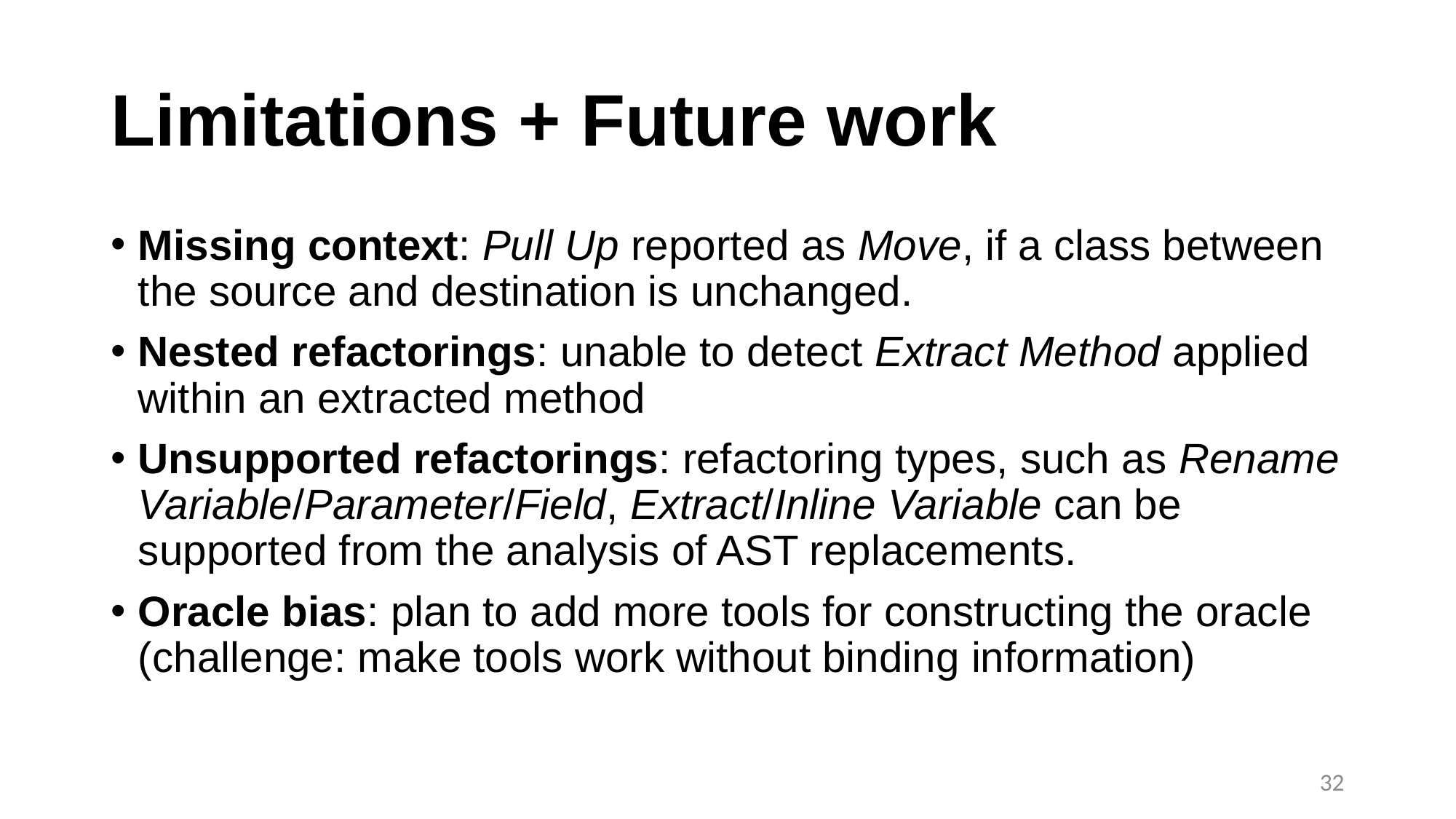

# Limitations + Future work
Missing context: Pull Up reported as Move, if a class between the source and destination is unchanged.
Nested refactorings: unable to detect Extract Method applied within an extracted method
Unsupported refactorings: refactoring types, such as Rename Variable/Parameter/Field, Extract/Inline Variable can be supported from the analysis of AST replacements.
Oracle bias: plan to add more tools for constructing the oracle (challenge: make tools work without binding information)
32